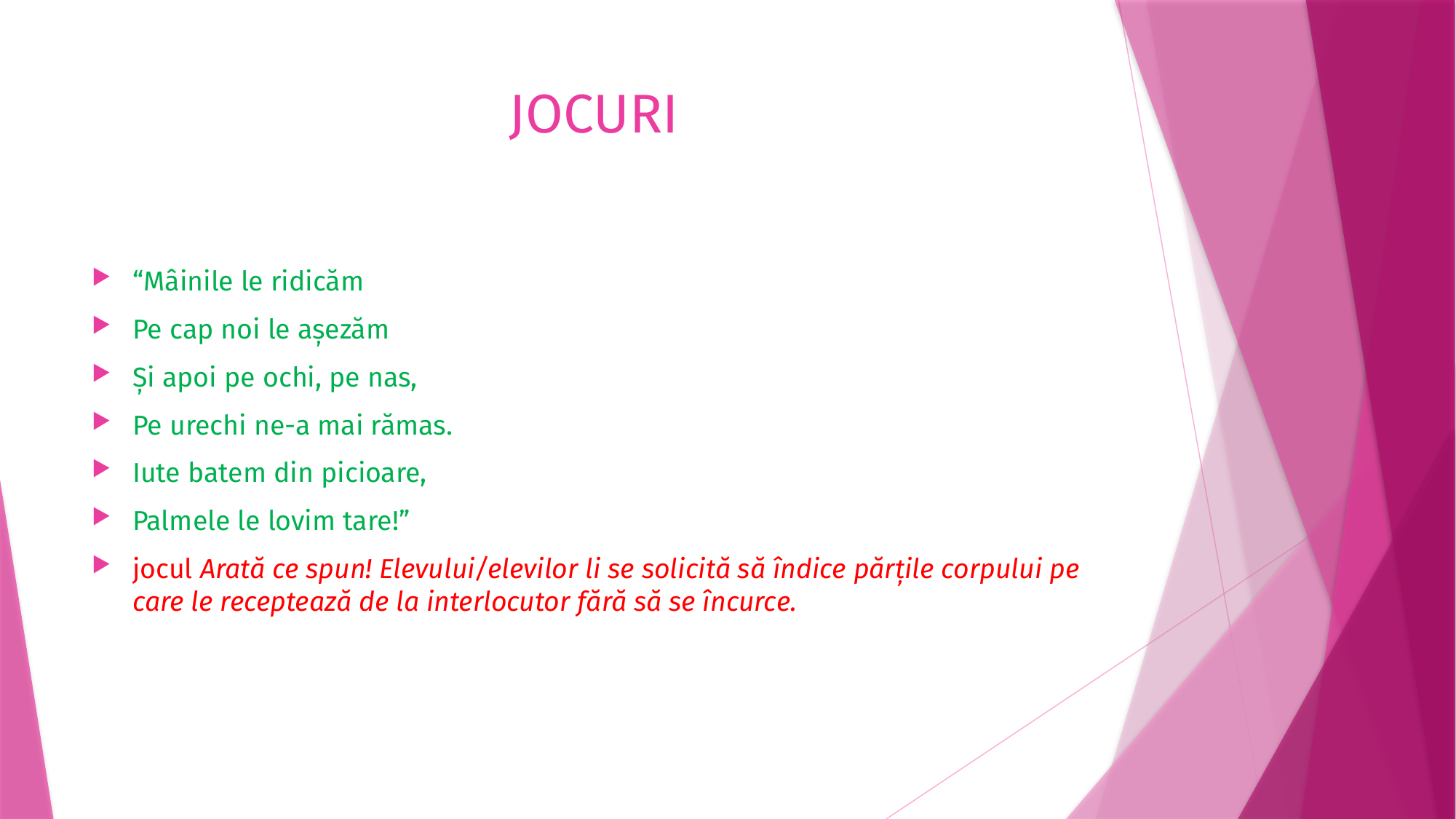

# JOCURI
“Mâinile le ridicăm
Pe cap noi le aşezăm
Şi apoi pe ochi, pe nas,
Pe urechi ne-a mai rămas.
Iute batem din picioare,
Palmele le lovim tare!”
jocul Arată ce spun! Elevului/elevilor li se solicită să îndice părțile corpului pe care le receptează de la interlocutor fără să se încurce.